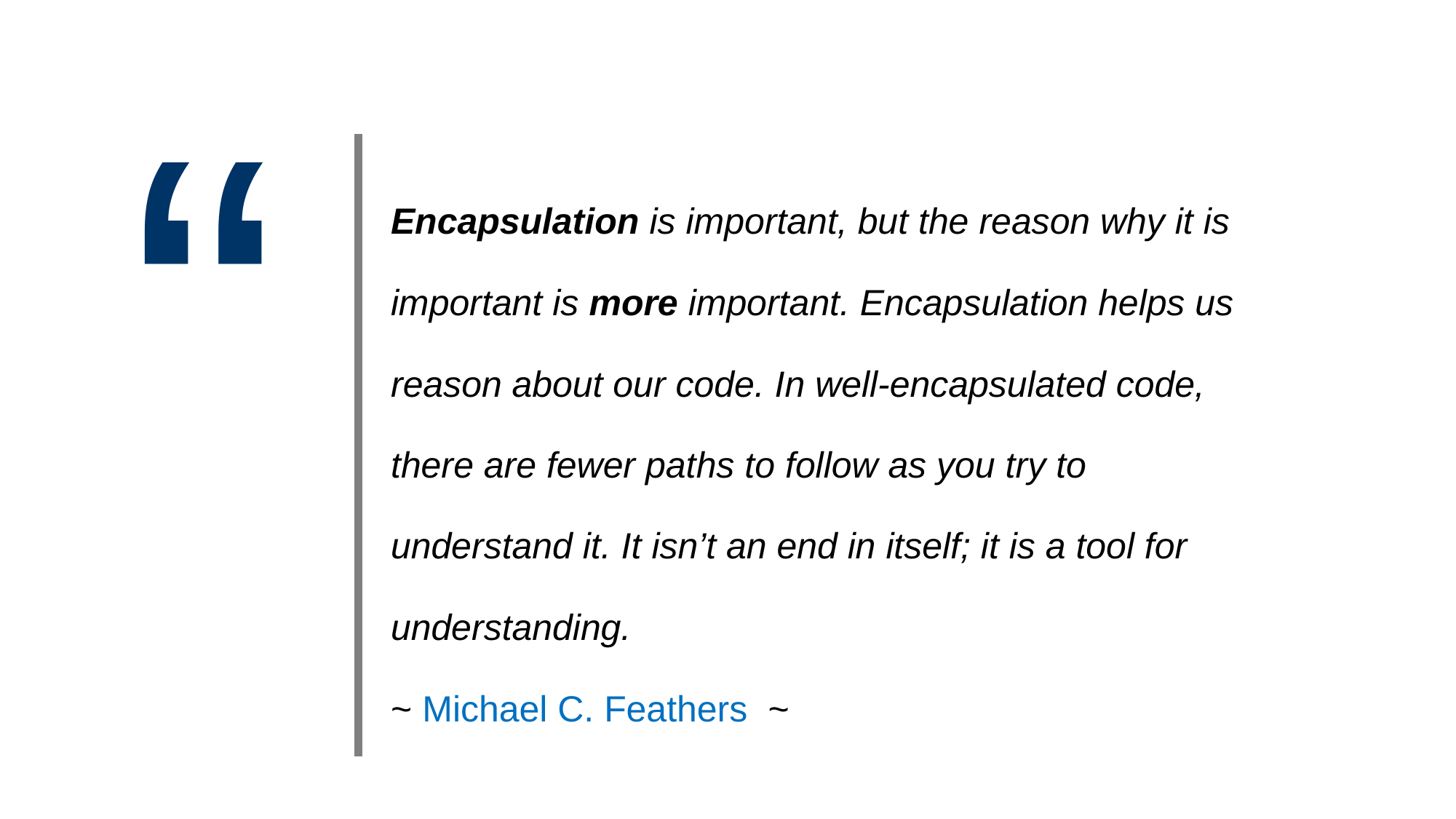

“
| Encapsulation is important, but the reason why it is important is more important. Encapsulation helps us reason about our code. In well-encapsulated code, there are fewer paths to follow as you try to understand it. It isn’t an end in itself; it is a tool for understanding. ~ Michael C. Feathers ~ |
| --- |